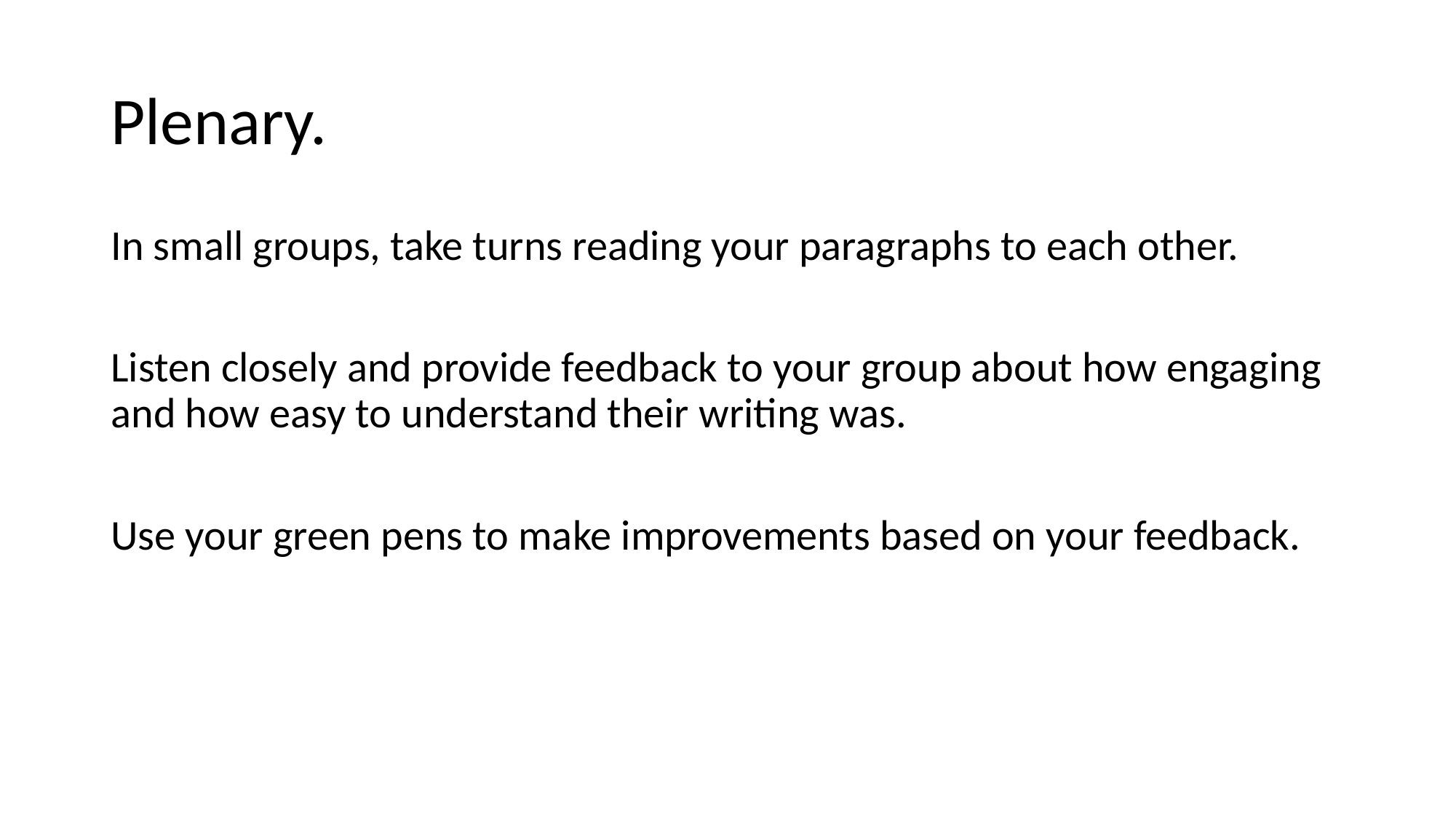

# Plenary.
In small groups, take turns reading your paragraphs to each other.

Listen closely and provide feedback to your group about how engaging and how easy to understand their writing was.

Use your green pens to make improvements based on your feedback.